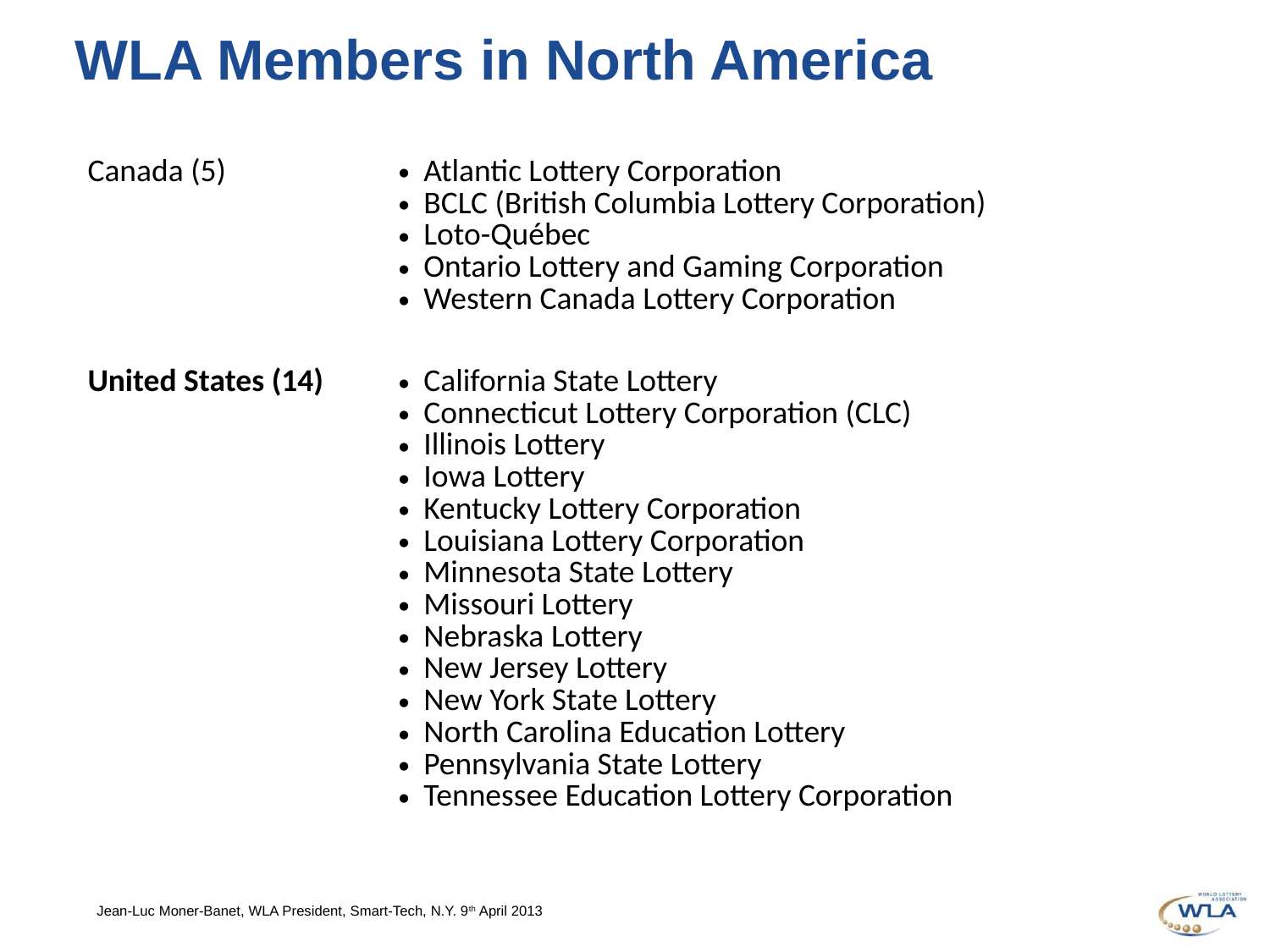

# WLA Members in North America
| Canada (5) | Atlantic Lottery Corporation BCLC (British Columbia Lottery Corporation) Loto-Québec Ontario Lottery and Gaming Corporation Western Canada Lottery Corporation |
| --- | --- |
| United States (14) | California State Lottery Connecticut Lottery Corporation (CLC) Illinois Lottery Iowa Lottery Kentucky Lottery Corporation Louisiana Lottery Corporation Minnesota State Lottery Missouri Lottery Nebraska Lottery New Jersey Lottery New York State Lottery North Carolina Education Lottery Pennsylvania State Lottery Tennessee Education Lottery Corporation |